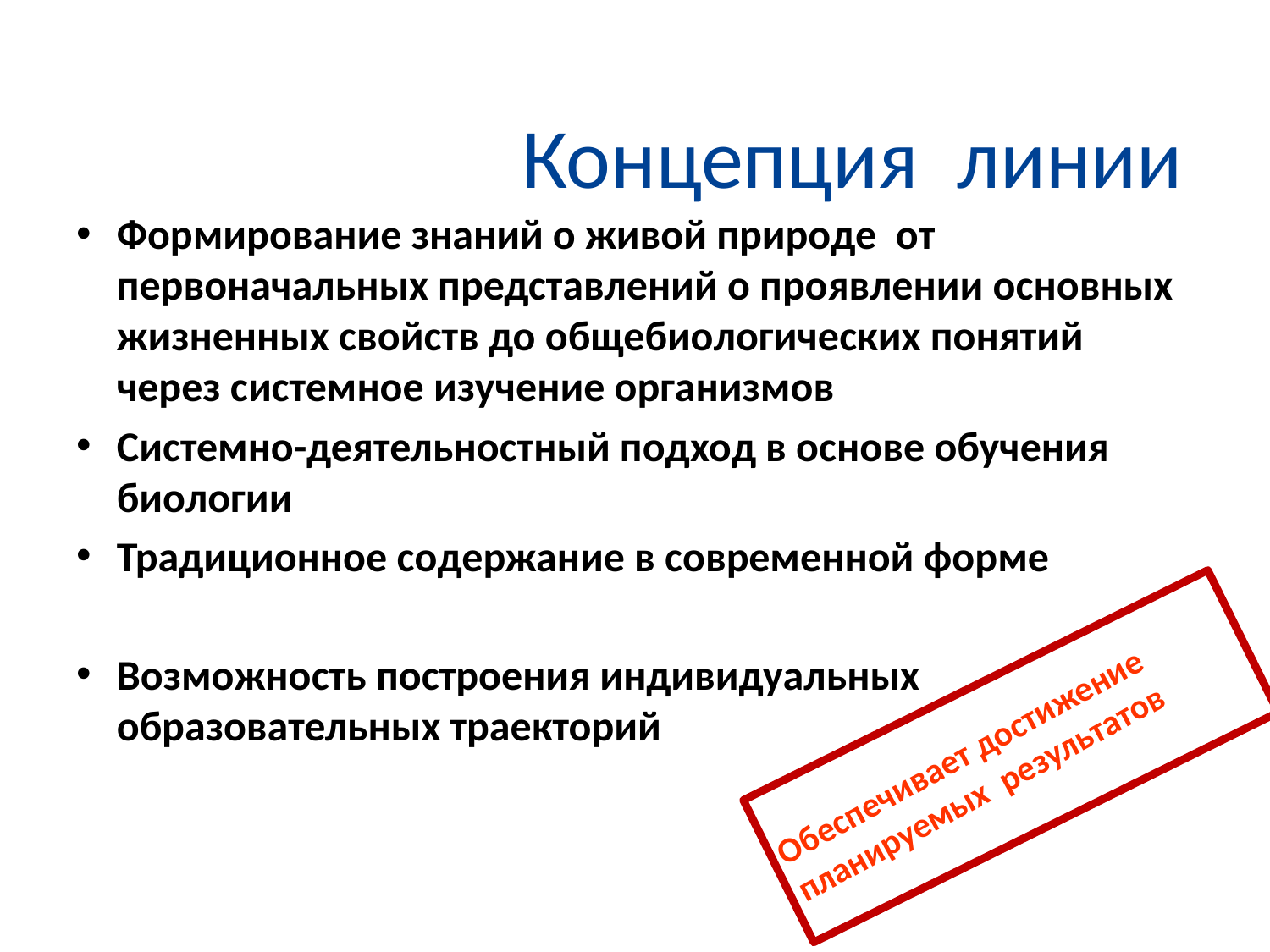

Концепция  линии
Формирование знаний о живой природе  от первоначальных представлений о проявлении основных жизненных свойств до общебиологических понятий через системное изучение организмов
Системно-деятельностный подход в основе обучения биологии
Традиционное содержание в современной форме

Возможность построения индивидуальных образовательных траекторий

Обеспечивает достижение планируемых  результатов